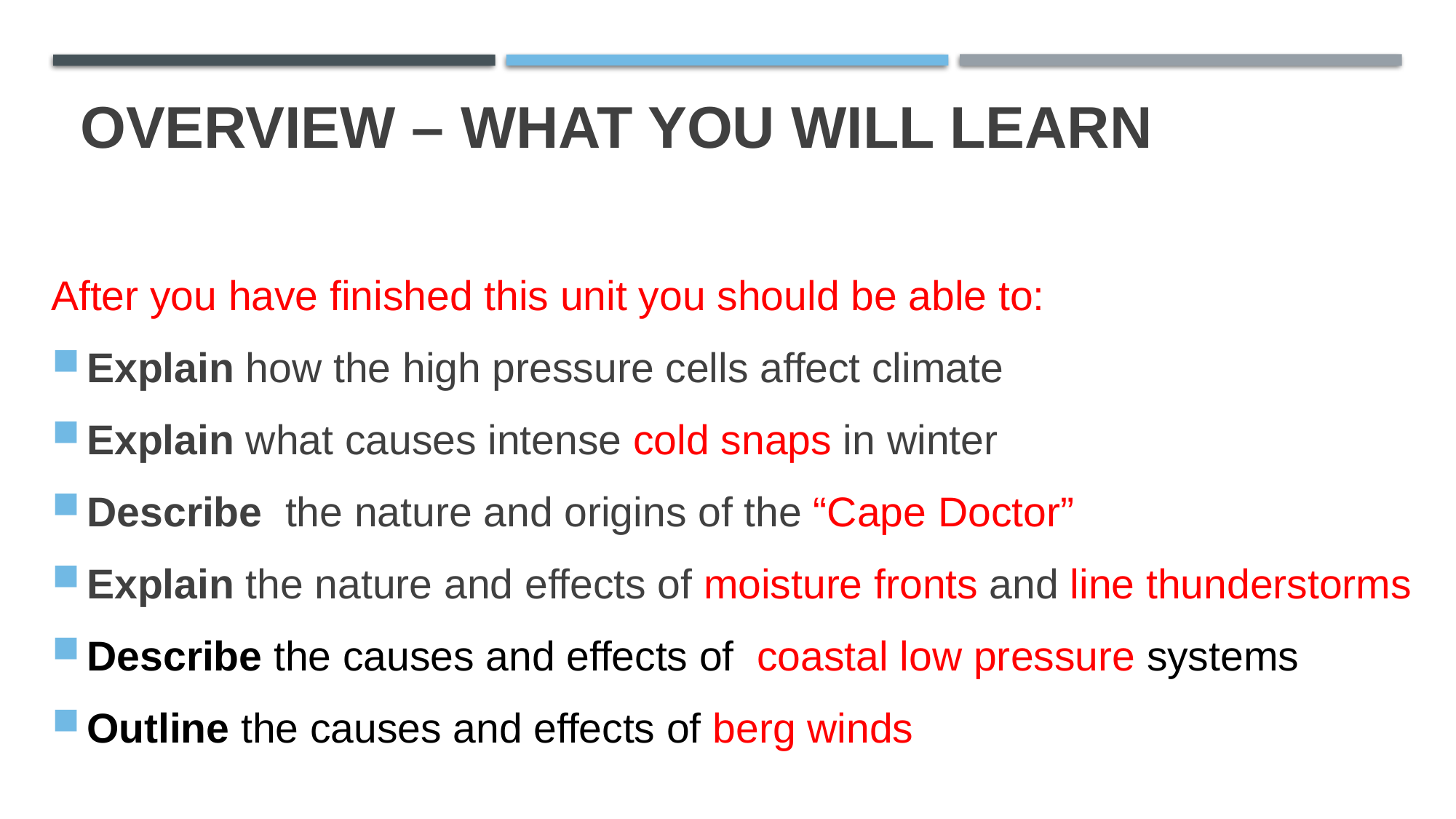

# Overview – what you will learn

After you have finished this unit you should be able to:
Explain how the high pressure cells affect climate
Explain what causes intense cold snaps in winter
Describe  the nature and origins of the “Cape Doctor”
Explain the nature and effects of moisture fronts and line thunderstorms
Describe the causes and effects of  coastal low pressure systems
Outline the causes and effects of berg winds